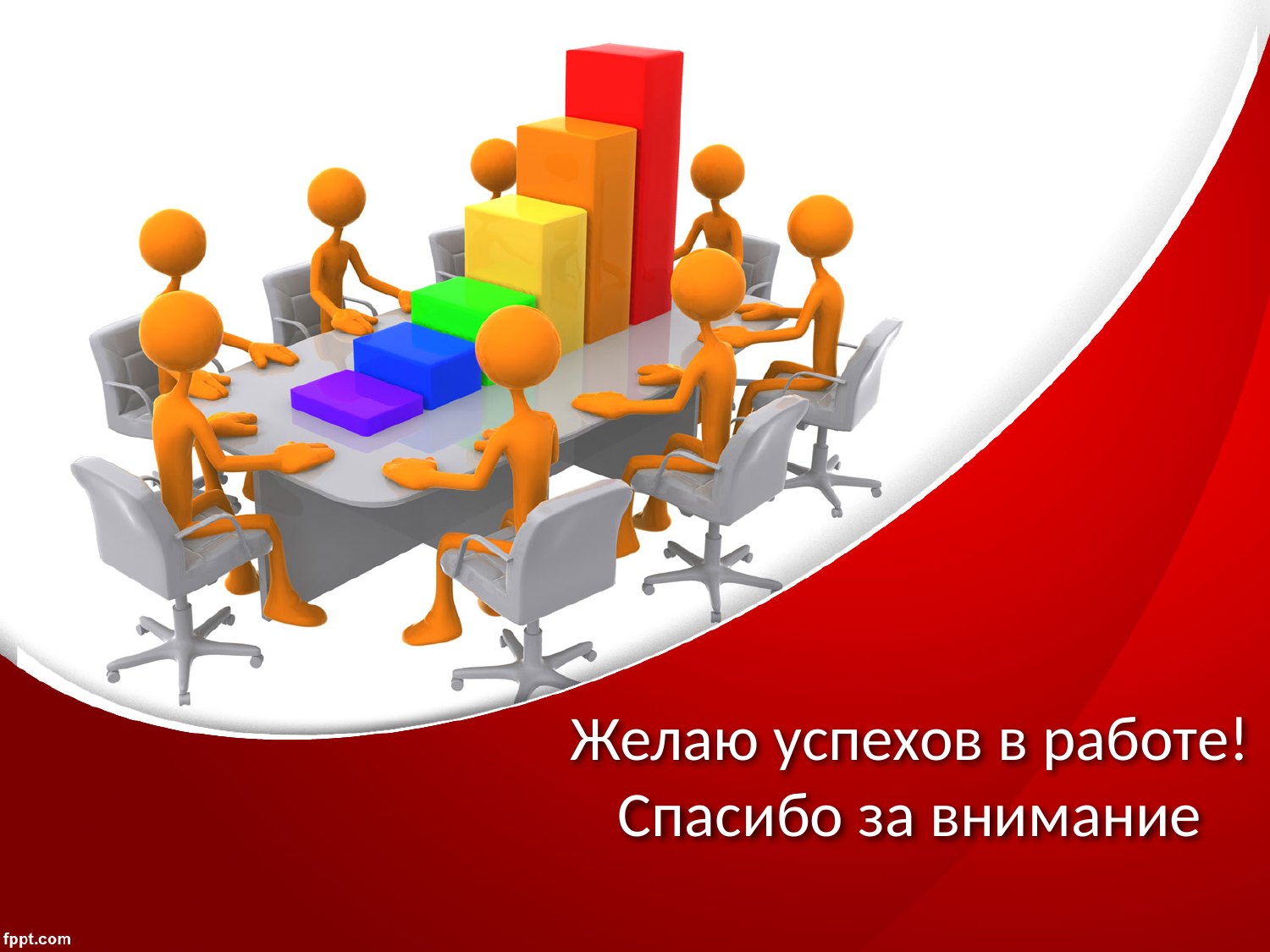

# Желаю успехов в работе! Спасибо за внимание